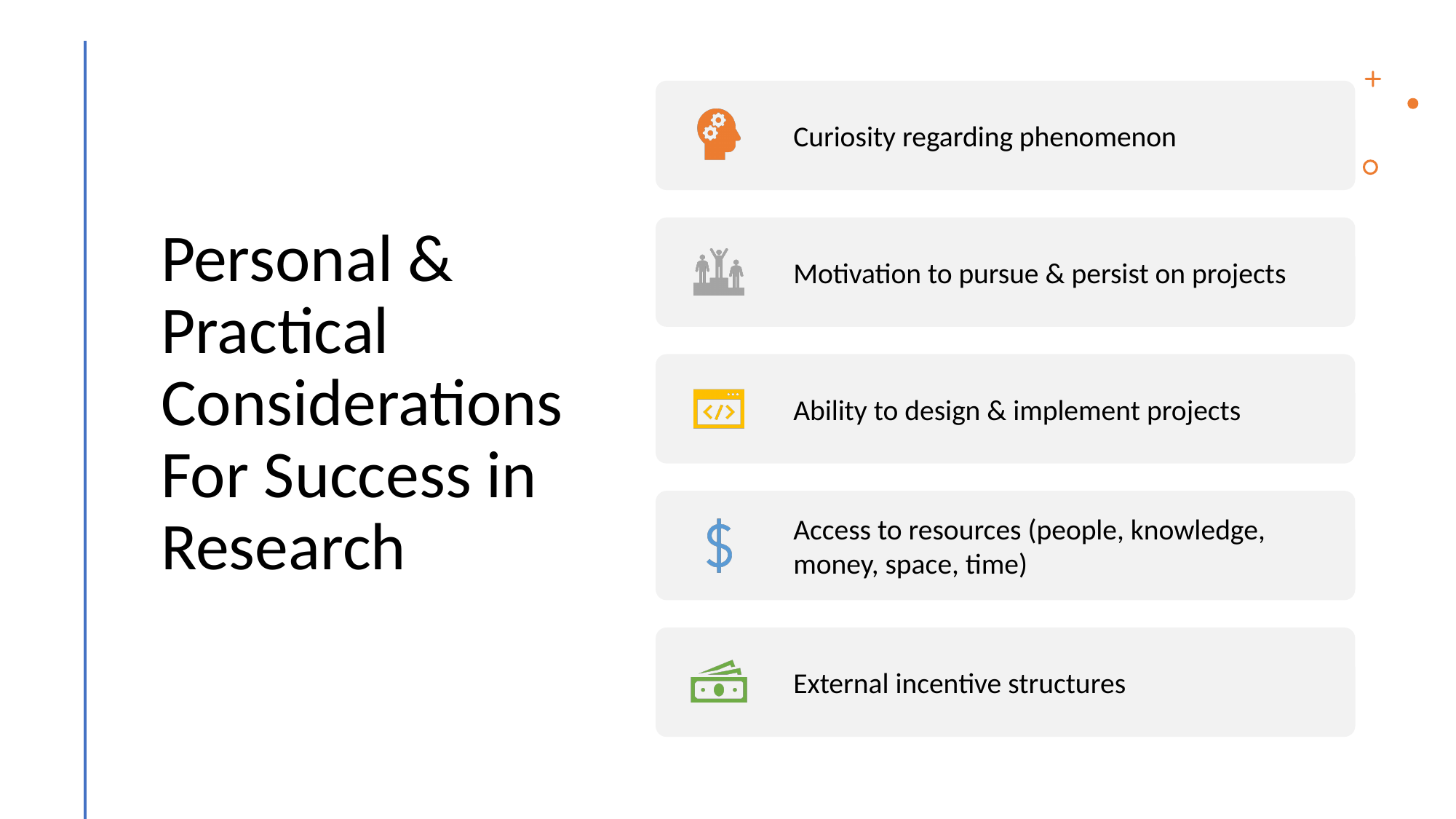

# Personal & Practical Considerations For Success in Research

Curiosity regarding phenomenon
Motivation to pursue & persist on projects
Ability to design & implement projects
Access to resources (people, knowledge, money, space, time)
External incentive structures